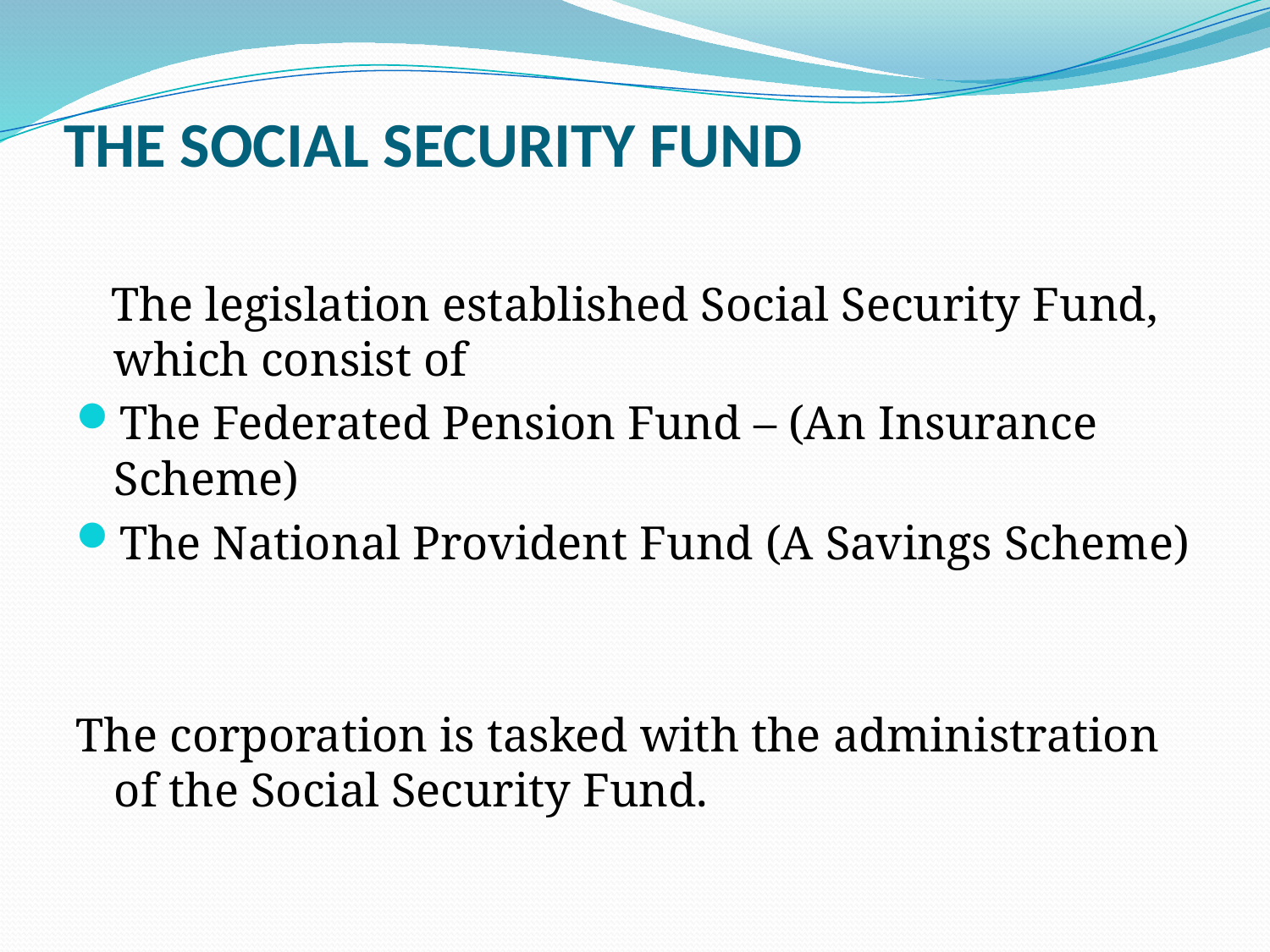

# THE SOCIAL SECURITY FUND
   The legislation established Social Security Fund, which consist of
The Federated Pension Fund – (An Insurance Scheme)
The National Provident Fund (A Savings Scheme)

The corporation is tasked with the administration of the Social Security Fund.